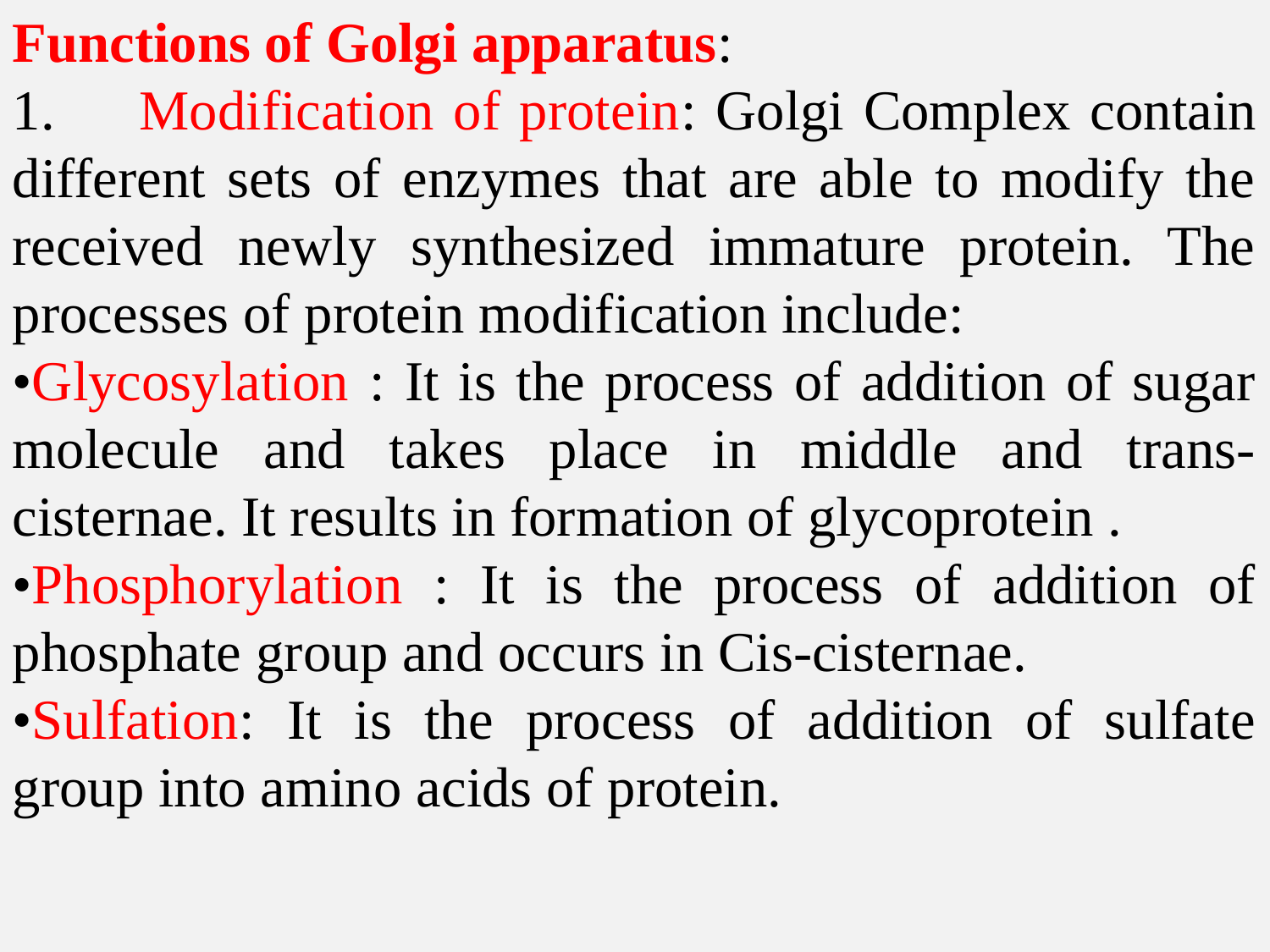

Functions of Golgi apparatus:
1.	Modification of protein: Golgi Complex contain different sets of enzymes that are able to modify the received newly synthesized immature protein. The processes of protein modification include:
•Glycosylation : It is the process of addition of sugar molecule and takes place in middle and trans-cisternae. It results in formation of glycoprotein .
•Phosphorylation : It is the process of addition of phosphate group and occurs in Cis-cisternae.
•Sulfation: It is the process of addition of sulfate group into amino acids of protein.